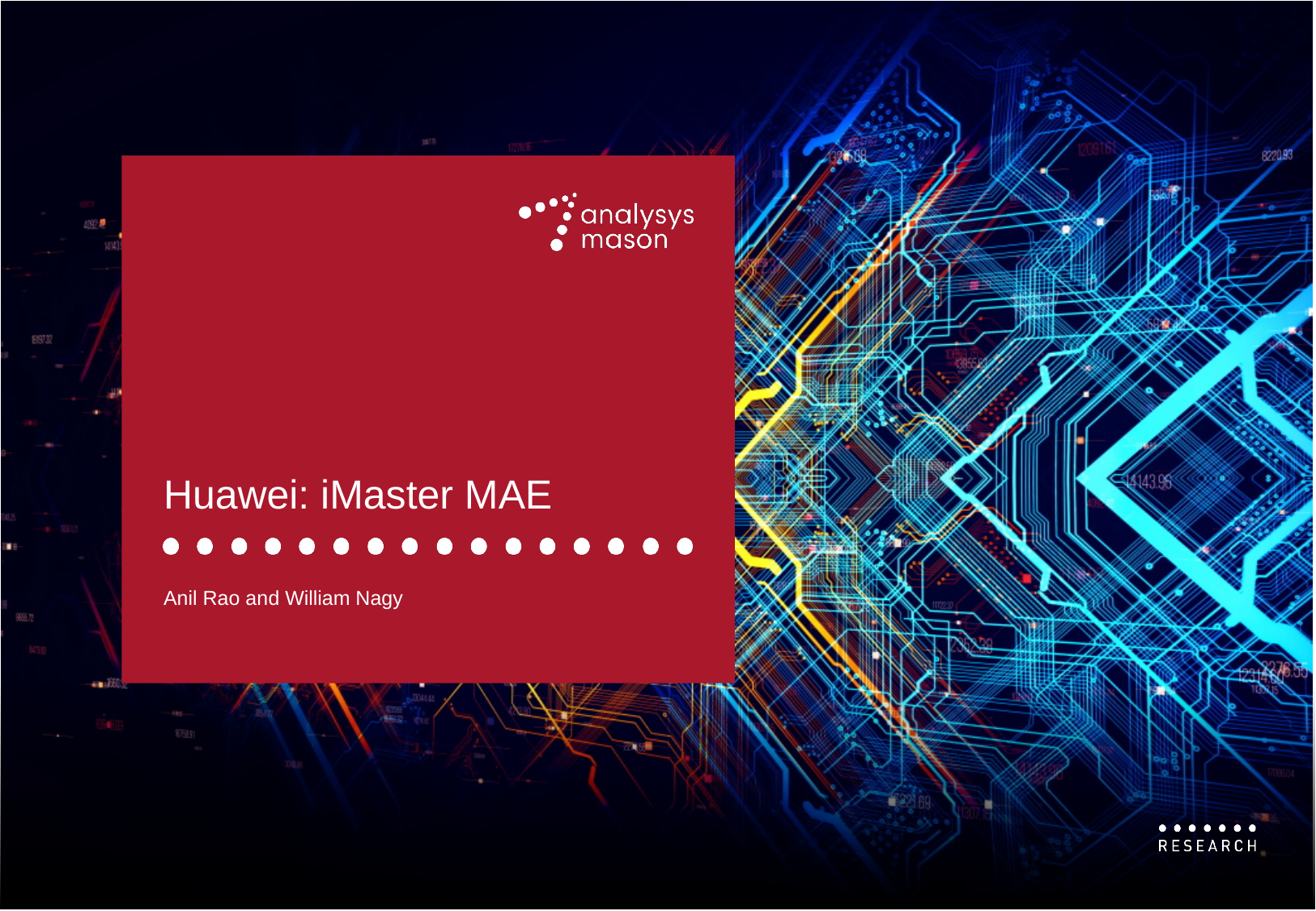

Huawei: iMaster MAE
Anil Rao and William Nagy